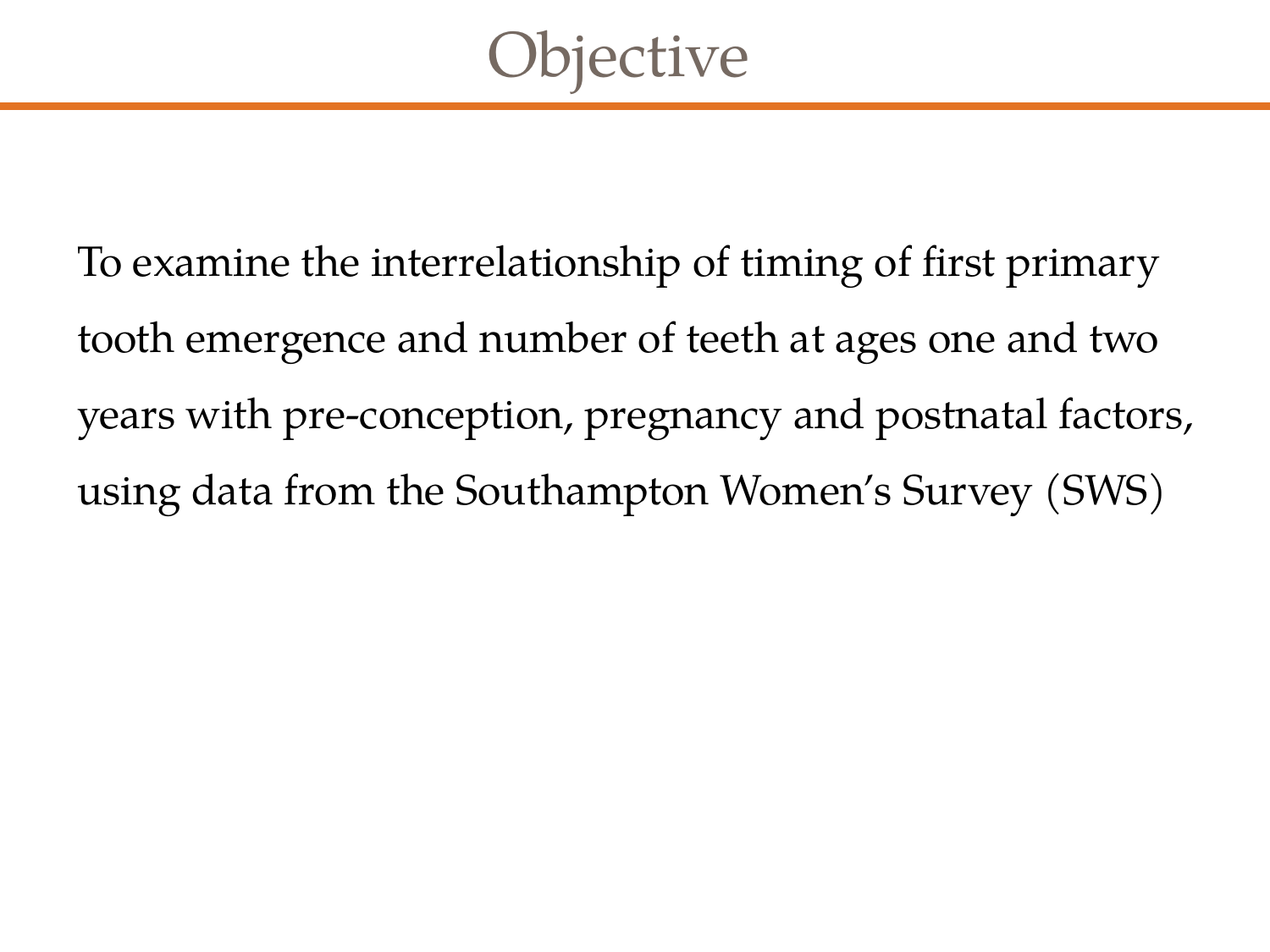

Objective
To examine the interrelationship of timing of first primary tooth emergence and number of teeth at ages one and two years with pre-conception, pregnancy and postnatal factors, using data from the Southampton Women’s Survey (SWS)